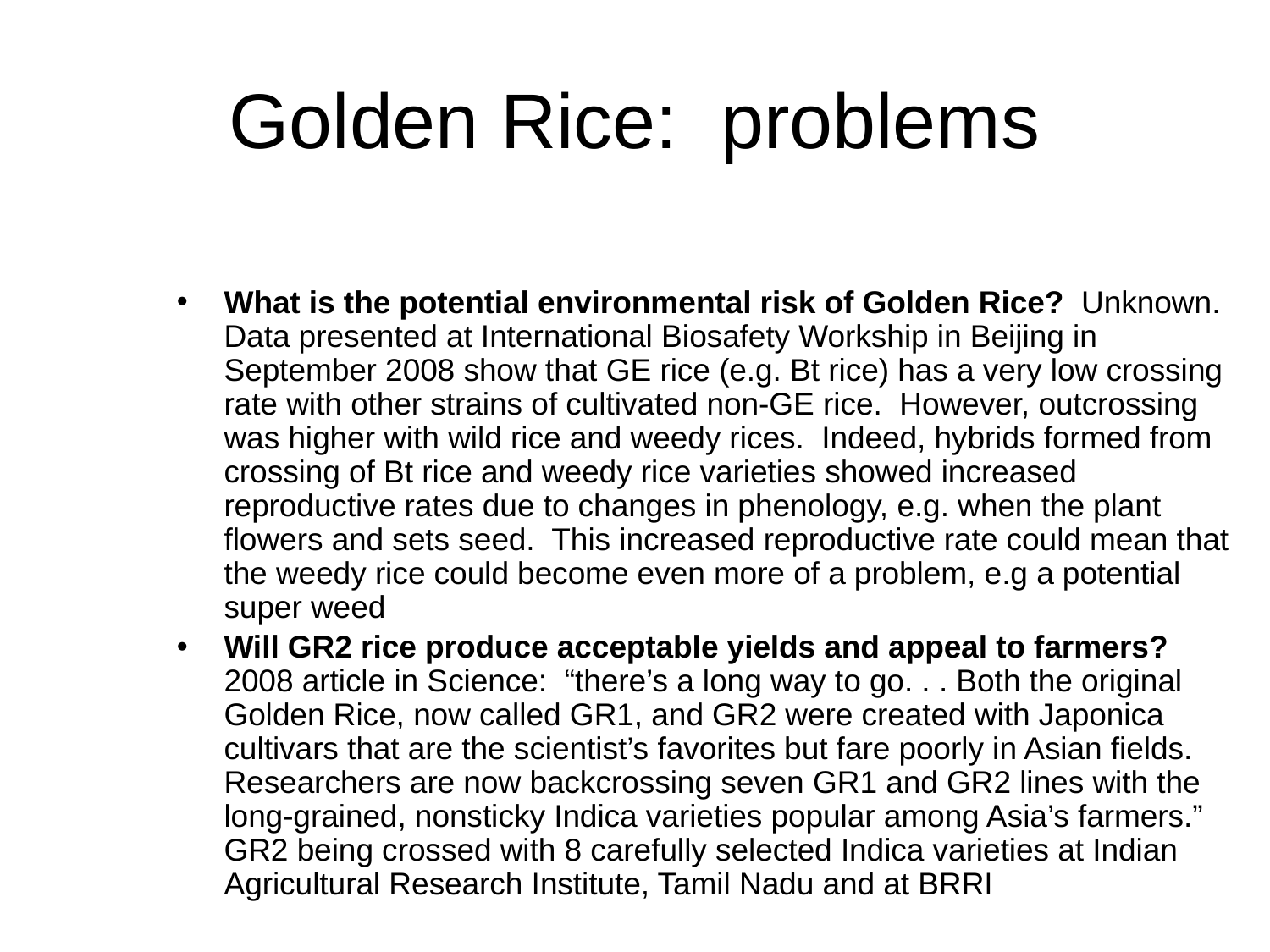

# Golden Rice:  problems
What is the potential environmental risk of Golden Rice?  Unknown.  Data presented at International Biosafety Workship in Beijing in September 2008 show that GE rice (e.g. Bt rice) has a very low crossing rate with other strains of cultivated non-GE rice.  However, outcrossing was higher with wild rice and weedy rices.  Indeed, hybrids formed from crossing of Bt rice and weedy rice varieties showed increased reproductive rates due to changes in phenology, e.g. when the plant flowers and sets seed.  This increased reproductive rate could mean that the weedy rice could become even more of a problem, e.g a potential super weed
Will GR2 rice produce acceptable yields and appeal to farmers?  2008 article in Science:  “there’s a long way to go. . . Both the original Golden Rice, now called GR1, and GR2 were created with Japonica cultivars that are the scientist’s favorites but fare poorly in Asian fields. Researchers are now backcrossing seven GR1 and GR2 lines with the long-grained, nonsticky Indica varieties popular among Asia’s farmers.”  GR2 being crossed with 8 carefully selected Indica varieties at Indian Agricultural Research Institute, Tamil Nadu and at BRRI